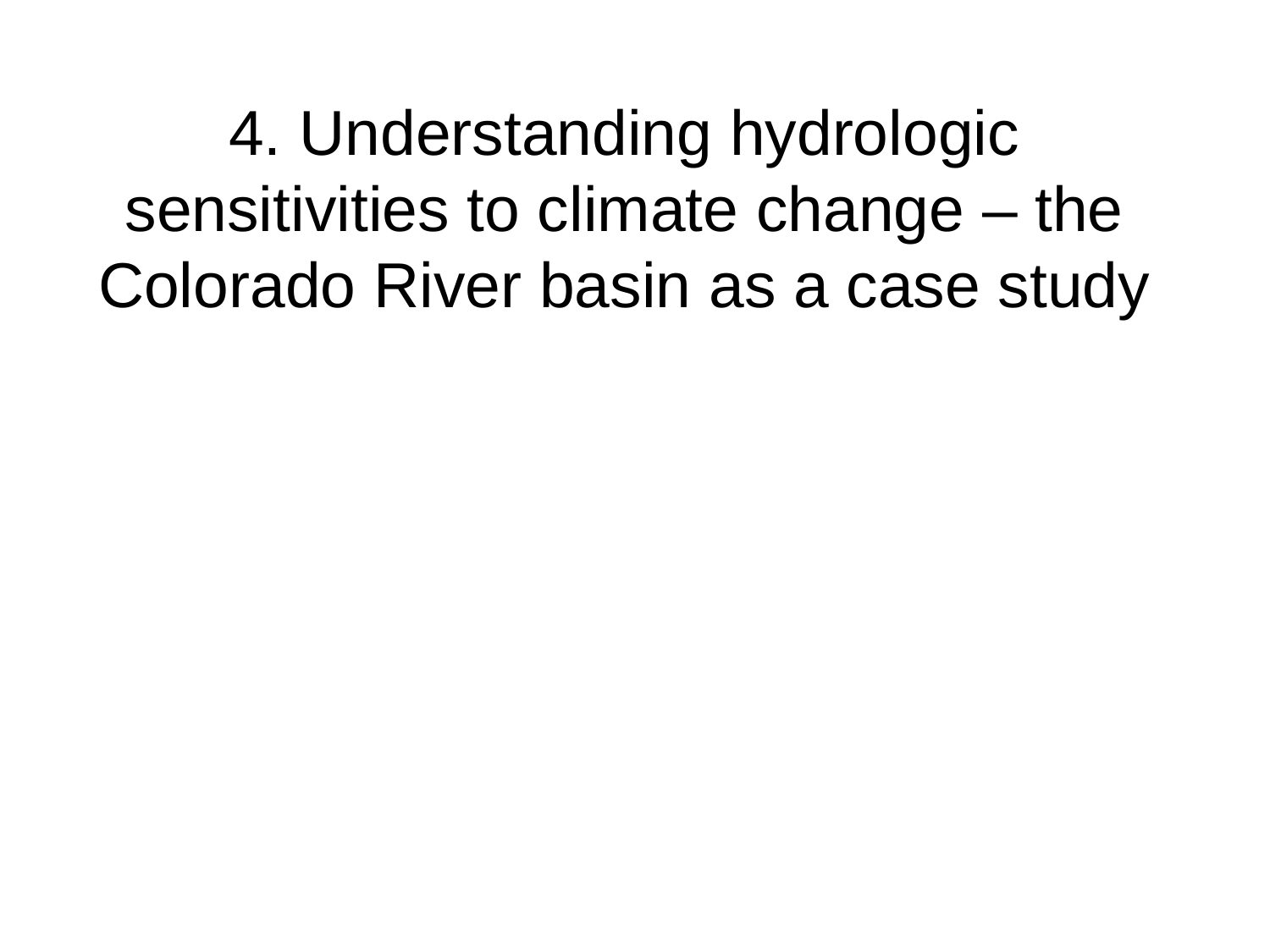

# 4. Understanding hydrologic sensitivities to climate change – the Colorado River basin as a case study